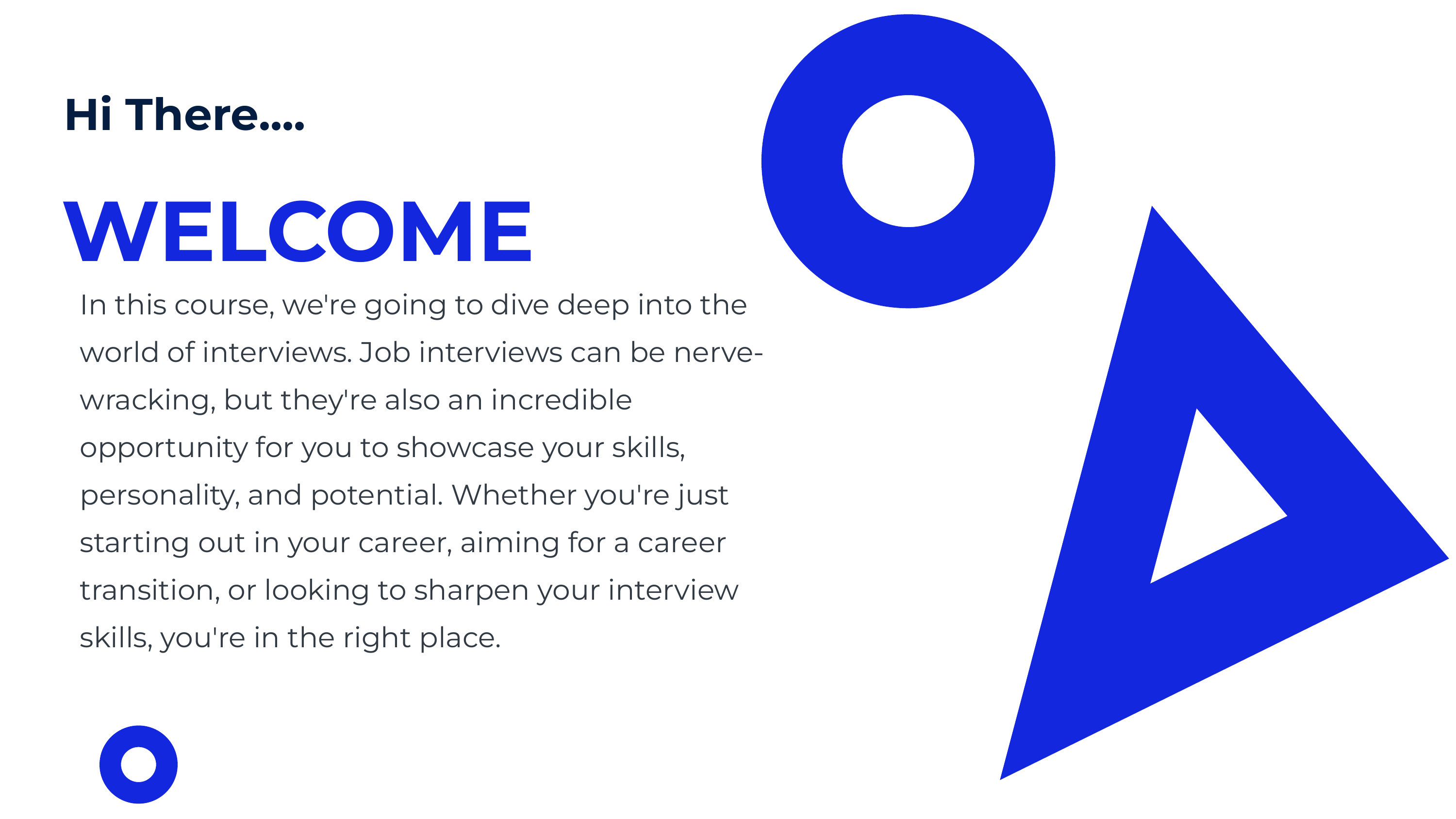

Hi There....
03
WELCOME

In this course, we're going to dive deep into the world of interviews. Job interviews can be nerve-wracking, but they're also an incredible opportunity for you to showcase your skills, personality, and potential. Whether you're just starting out in your career, aiming for a career transition, or looking to sharpen your interview skills, you're in the right place.